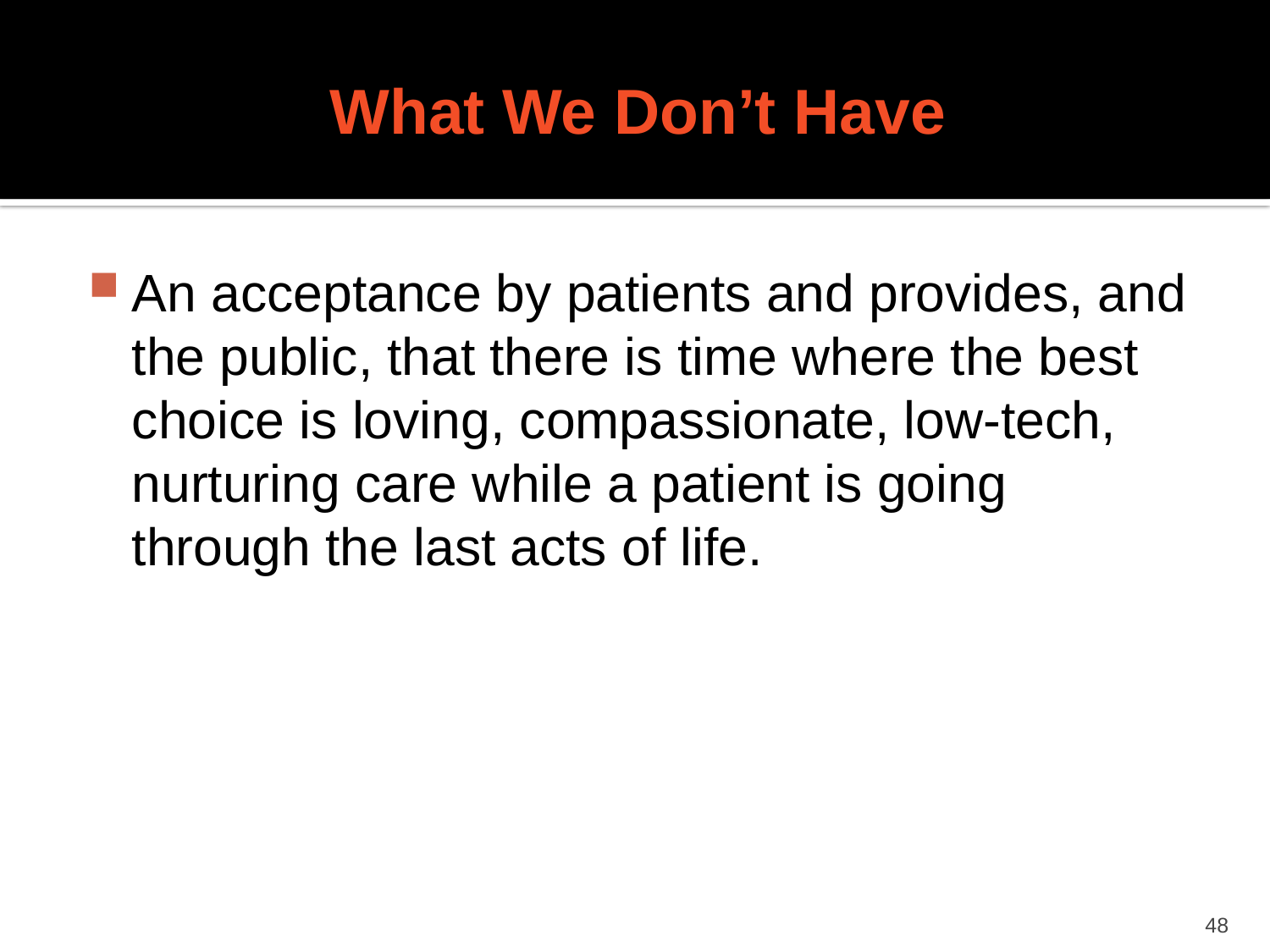

# What We Don’t Have
An acceptance by patients and provides, and the public, that there is time where the best choice is loving, compassionate, low-tech, nurturing care while a patient is going through the last acts of life.
48